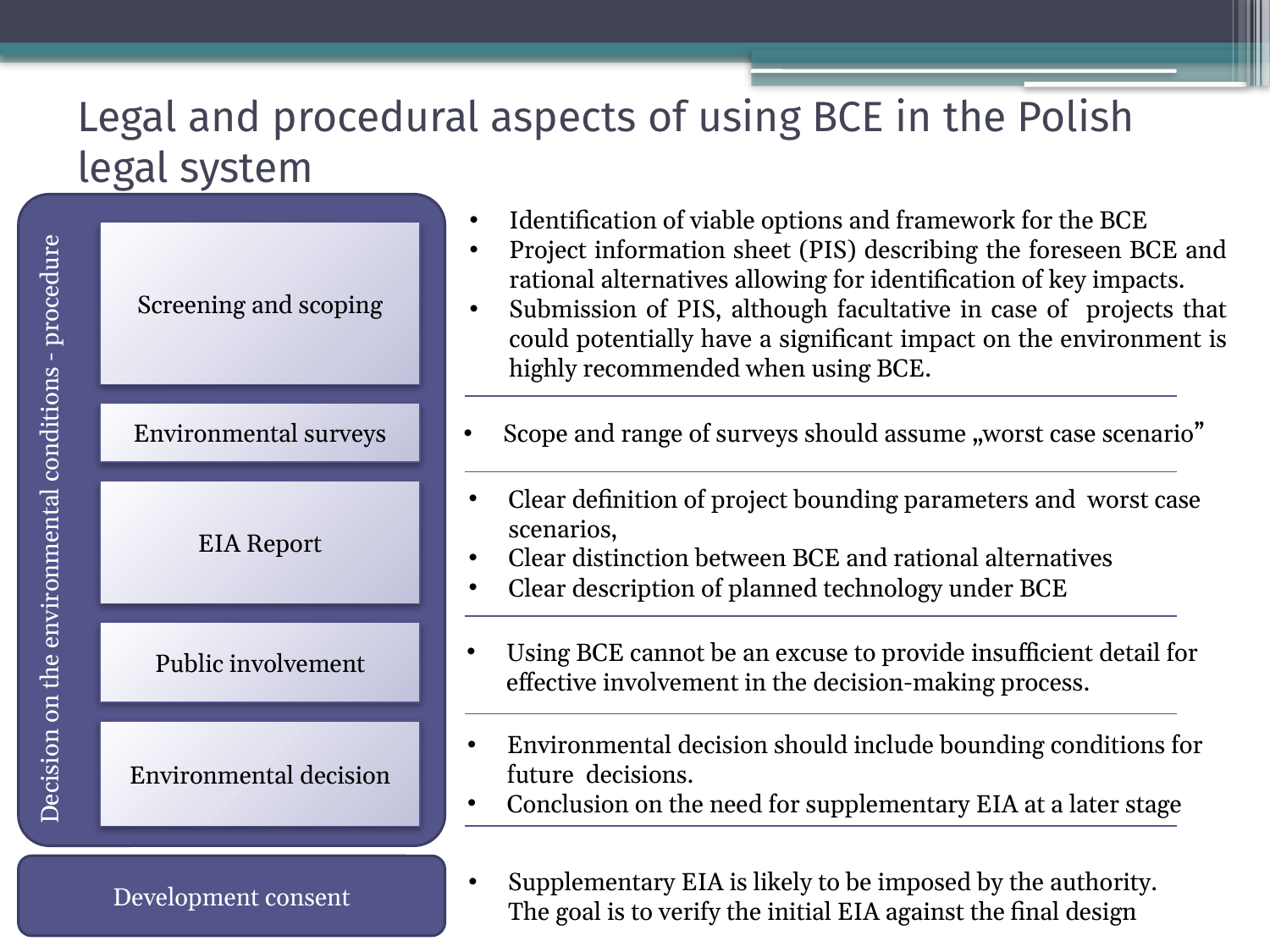

Legal and procedural aspects of using BCE in the Polish legal system
Decision on the environmental conditions - procedure
Identification of viable options and framework for the BCE
Project information sheet (PIS) describing the foreseen BCE and rational alternatives allowing for identification of key impacts.
Submission of PIS, although facultative in case of  projects that could potentially have a significant impact on the environment is highly recommended when using BCE.
Screening and scoping
Environmental surveys
Scope and range of surveys should assume „worst case scenario”
EIA Report
Clear definition of project bounding parameters and  worst case scenarios,
Clear distinction between BCE and rational alternatives
Clear description of planned technology under BCE
Public involvement
Using BCE cannot be an excuse to provide insufficient detail for effective involvement in the decision-making process.
Environmental decision should include bounding conditions for future  decisions.
Conclusion on the need for supplementary EIA at a later stage
Environmental decision
Development consent
Supplementary EIA is likely to be imposed by the authority.  The goal is to verify the initial EIA against the final design